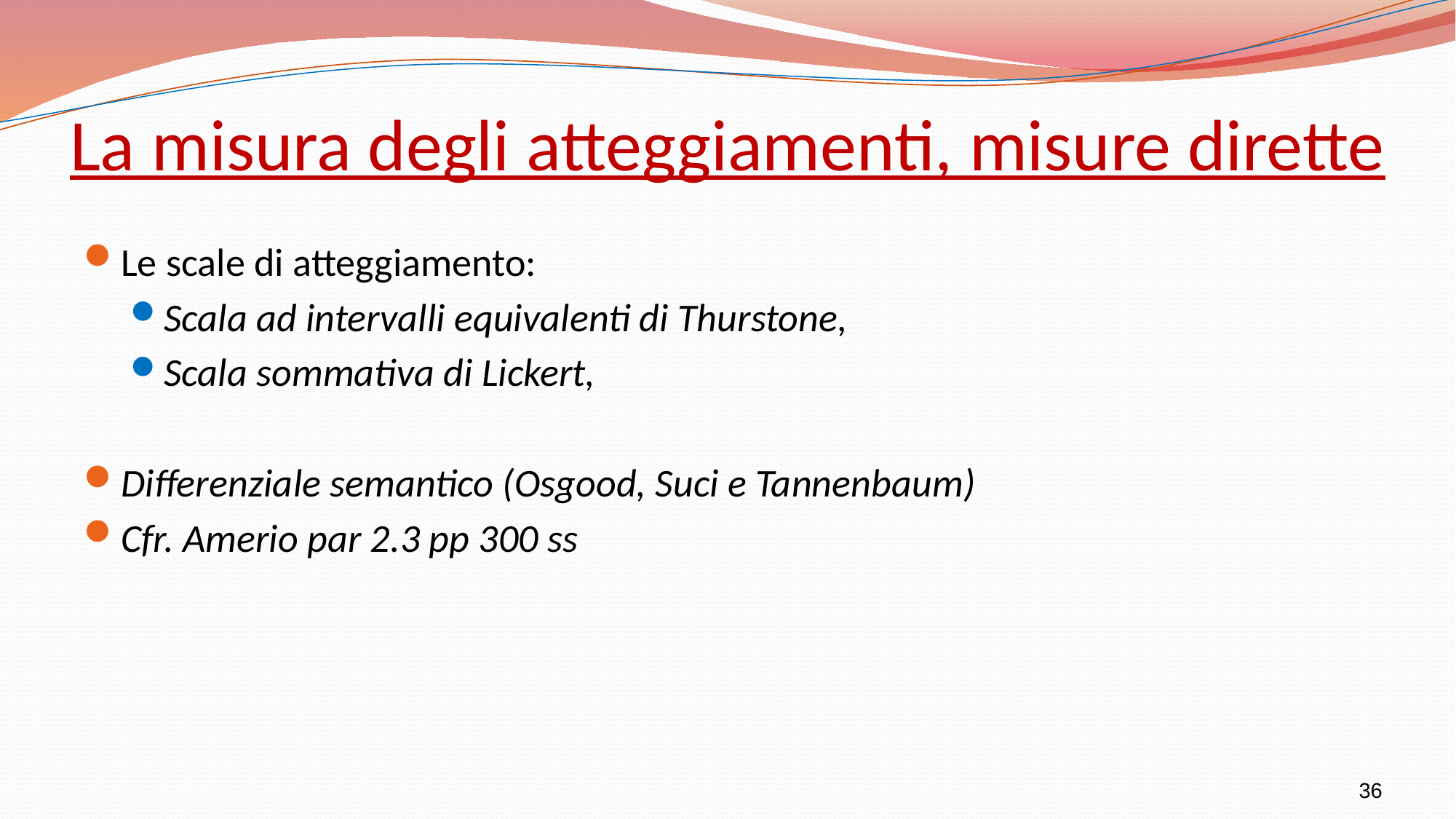

# La misura degli atteggiamenti, misure dirette
Le scale di atteggiamento:
Scala ad intervalli equivalenti di Thurstone,
Scala sommativa di Lickert,

Differenziale semantico (Osgood, Suci e Tannenbaum)
Cfr. Amerio par 2.3 pp 300 ss
36